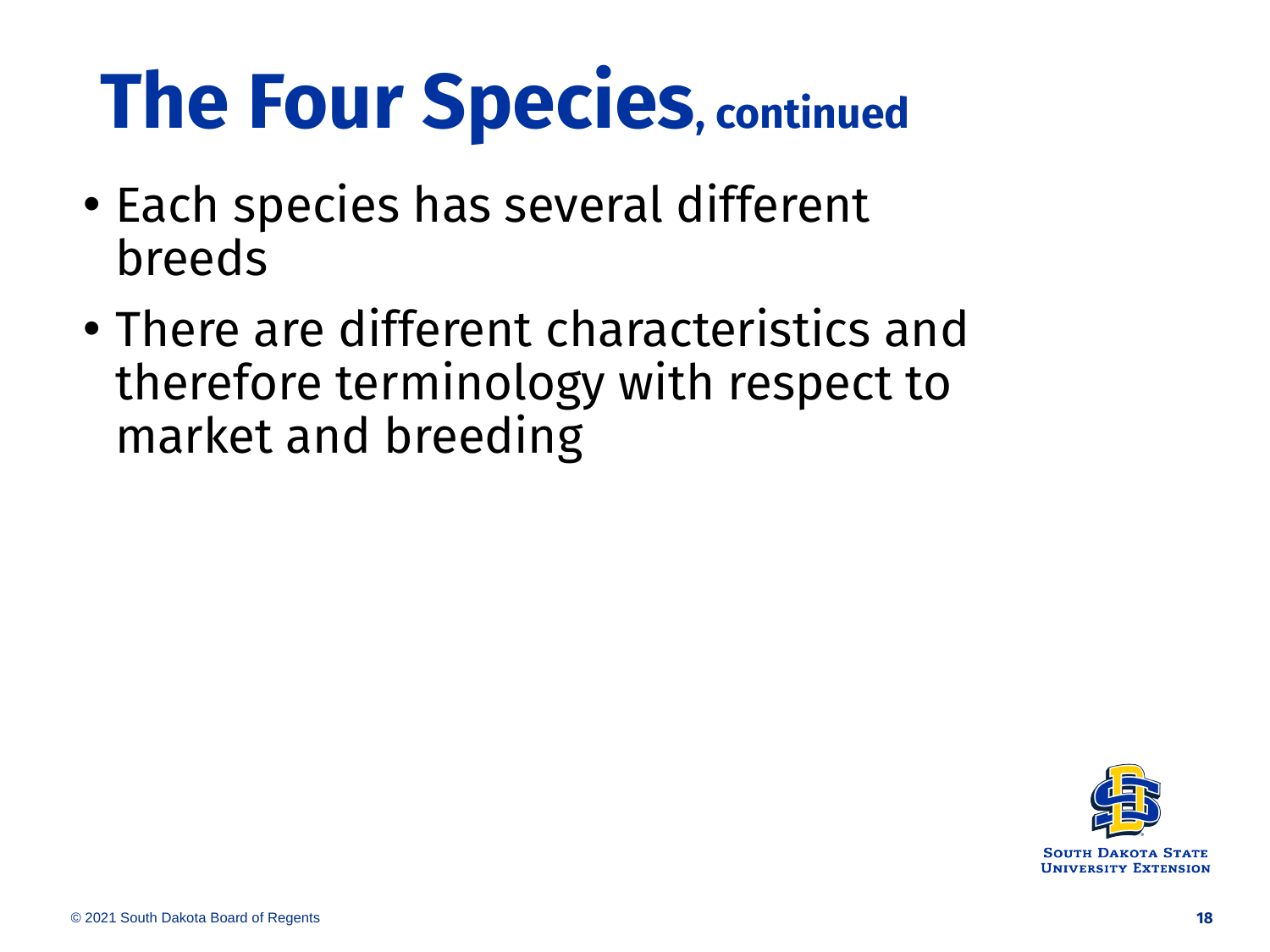

The Four Species, continued
Each species has several different breeds
There are different characteristics and therefore terminology with respect to market and breeding

© 2021 South Dakota Board of Regents
18